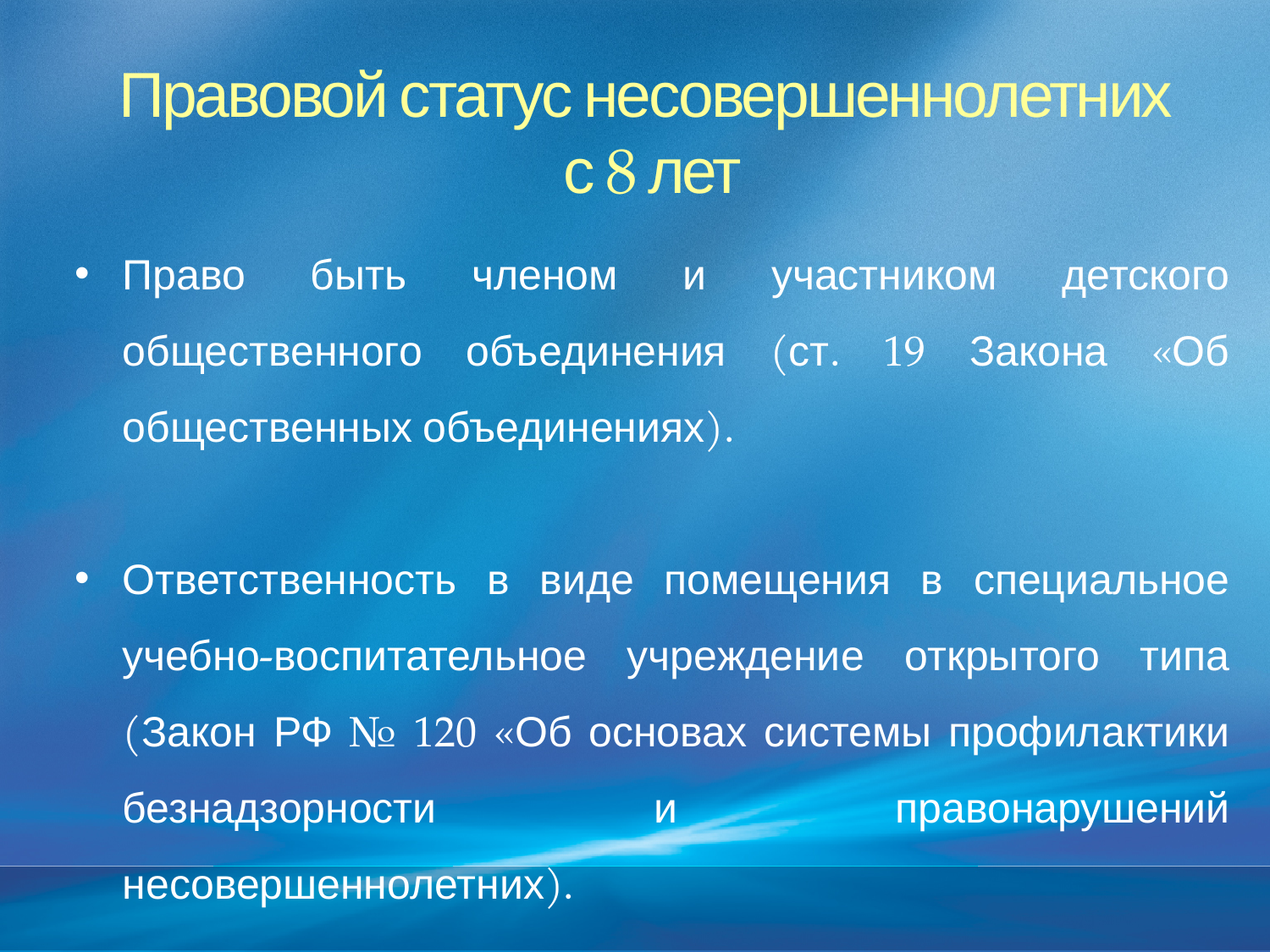

Правовой статус несовершеннолетних
с 8 лет
Право быть членом и участником детского общественного объединения (ст. 19 Закона «Об общественных объединениях).

Ответственность в виде помещения в специальное учебно-воспитательное учреждение открытого типа (Закон РФ № 120 «Об основах системы профилактики безнадзорности и правонарушений несовершеннолетних).